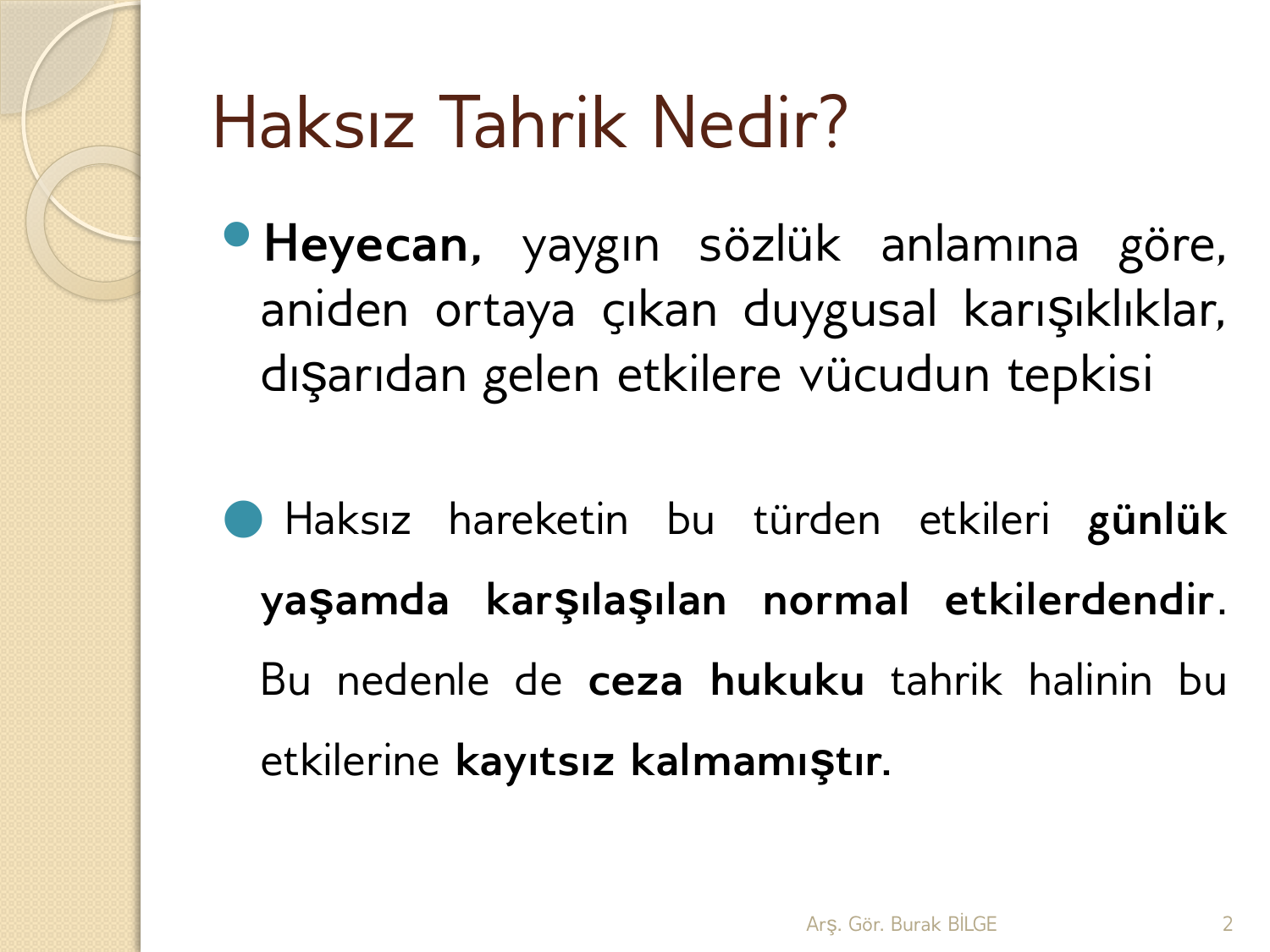

# Haksız Tahrik Nedir?
Heyecan, yaygın sözlük anlamına göre, aniden ortaya çıkan duygusal karışıklıklar, dışarıdan gelen etkilere vücudun tepkisi

Haksız hareketin bu türden etkileri günlük yaşamda karşılaşılan normal etkilerdendir. Bu nedenle de ceza hukuku tahrik halinin bu etkilerine kayıtsız kalmamıştır.

Arş. Gör. Burak BİLGE
2